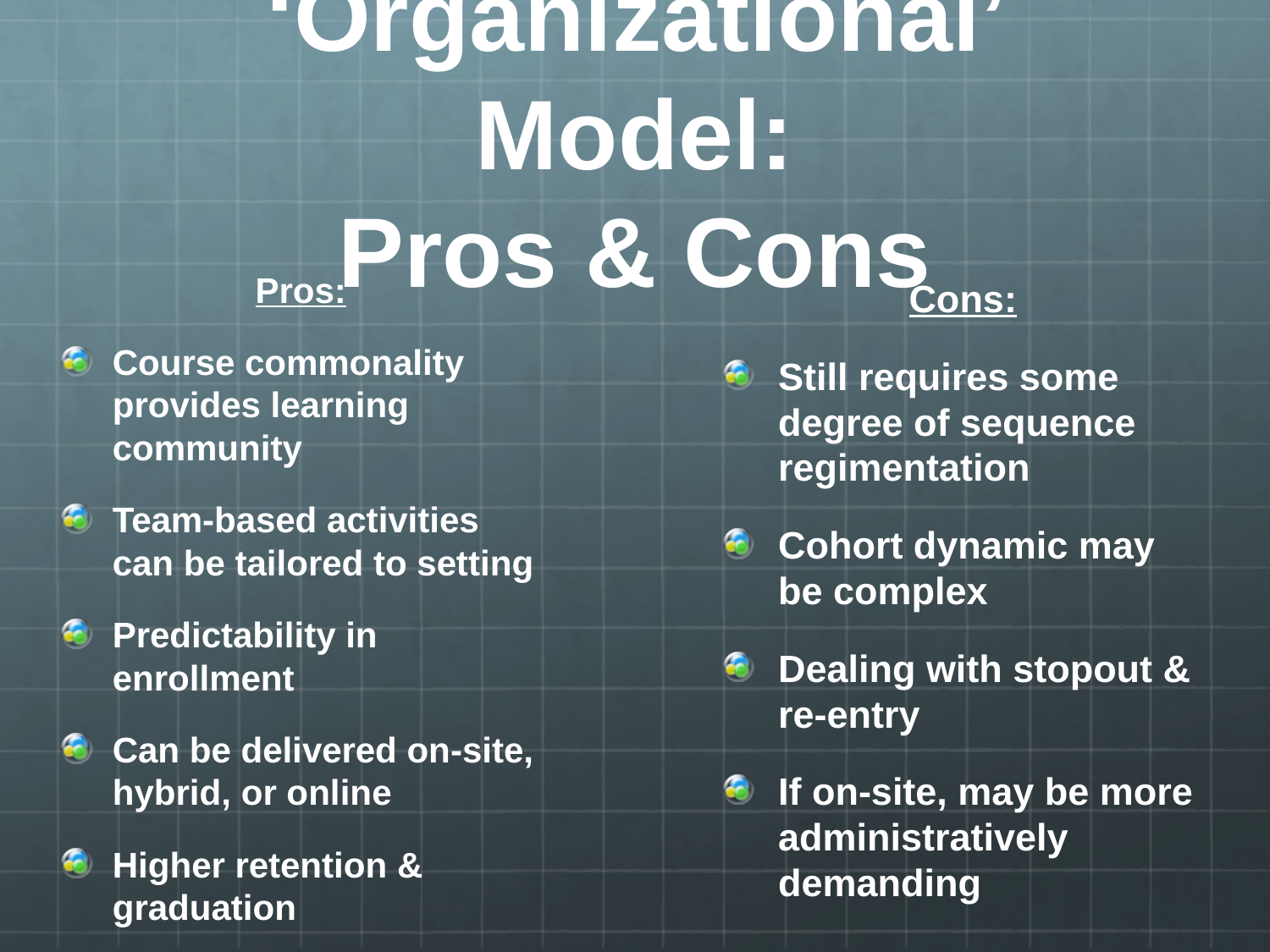

# ‘Organizational’ Model: Pros & Cons
Pros:
Course commonality provides learning community
Team-based activities can be tailored to setting
Predictability in enrollment
Can be delivered on-site, hybrid, or online
Higher retention & graduation
Cons:
Still requires some degree of sequence regimentation
Cohort dynamic may be complex
Dealing with stopout & re-entry
If on-site, may be more administratively demanding